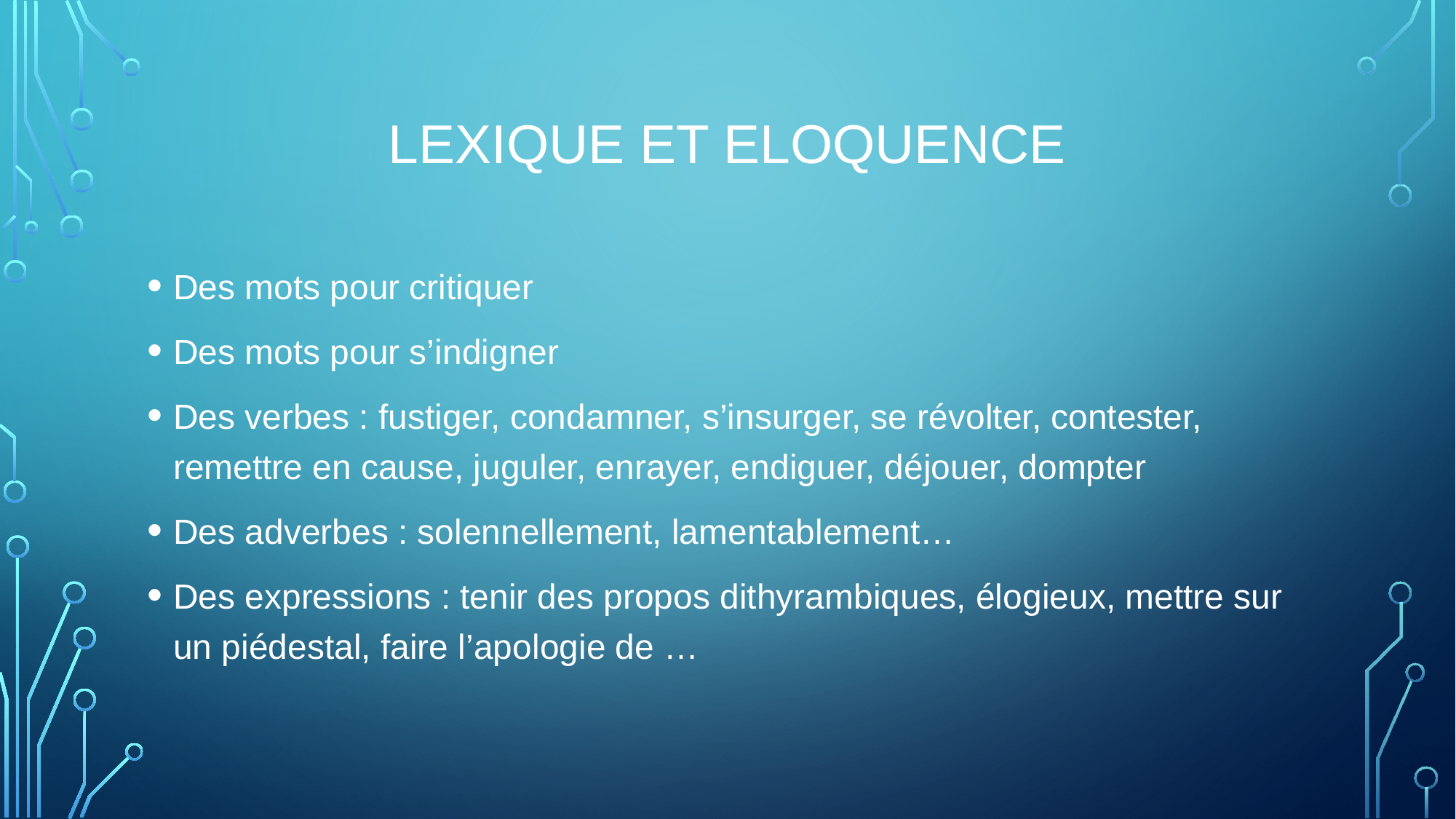

# LEXIQUE ET ELOQUENCE
Des mots pour critiquer
Des mots pour s’indigner
Des verbes : fustiger, condamner, s’insurger, se révolter, contester, remettre en cause, juguler, enrayer, endiguer, déjouer, dompter
Des adverbes : solennellement, lamentablement…
Des expressions : tenir des propos dithyrambiques, élogieux, mettre sur un piédestal, faire l’apologie de …